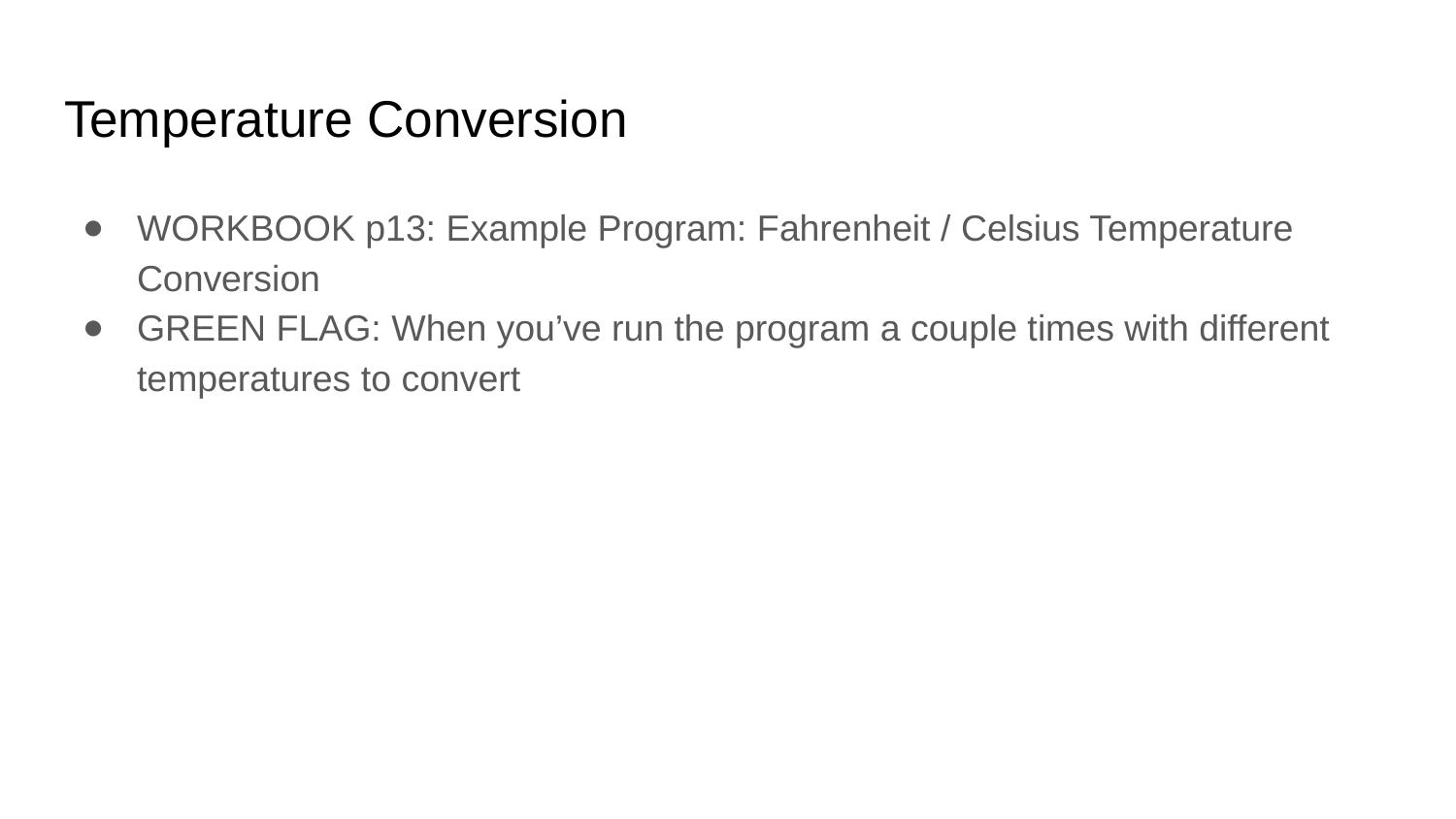

# Temperature Conversion
WORKBOOK p13: Example Program: Fahrenheit / Celsius Temperature Conversion
GREEN FLAG: When you’ve run the program a couple times with different temperatures to convert